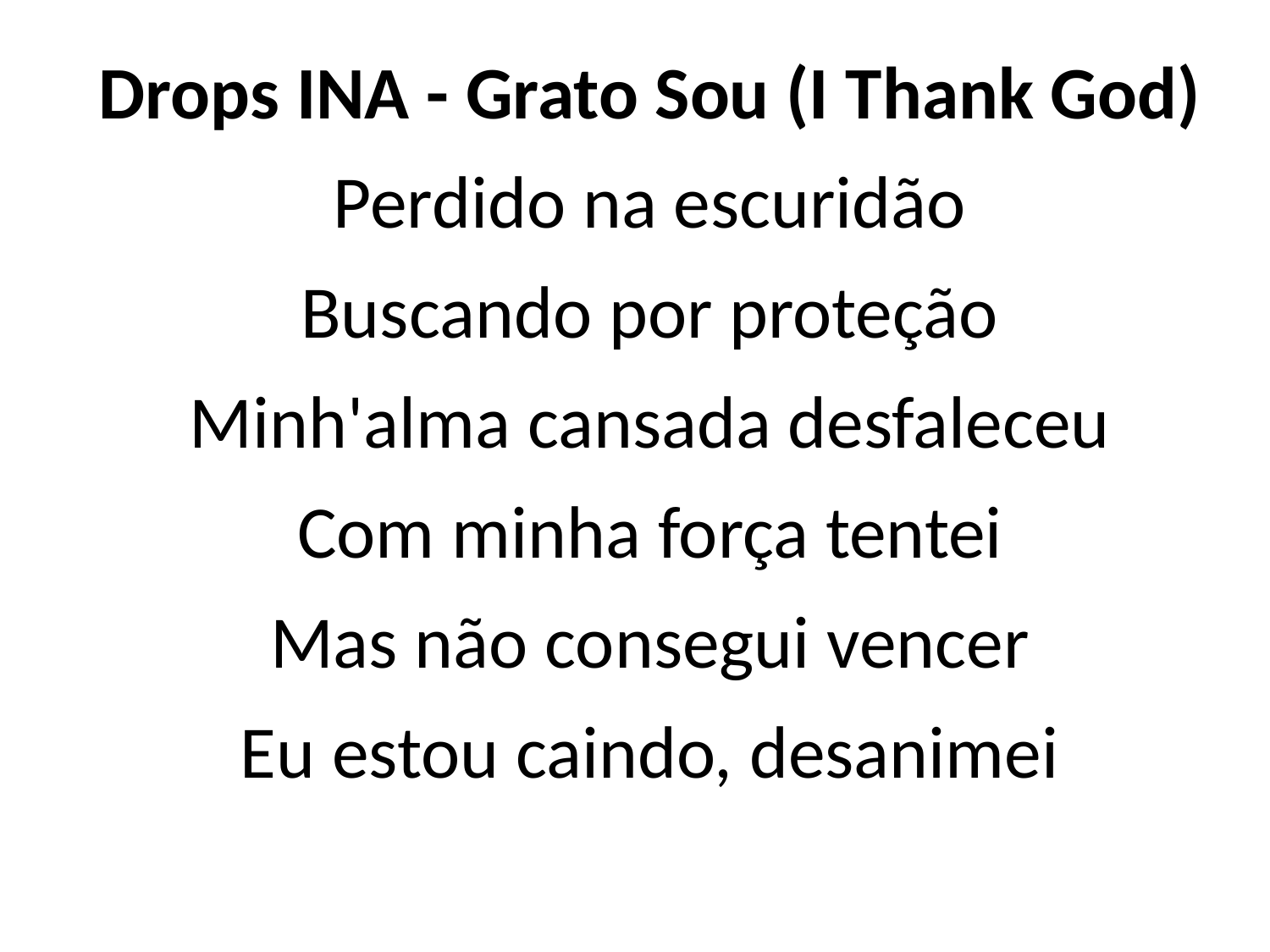

Drops INA - Grato Sou (I Thank God)

Perdido na escuridão

Buscando por proteção

Minh'alma cansada desfaleceu

Com minha força tentei

Mas não consegui vencer

Eu estou caindo, desanimei

#